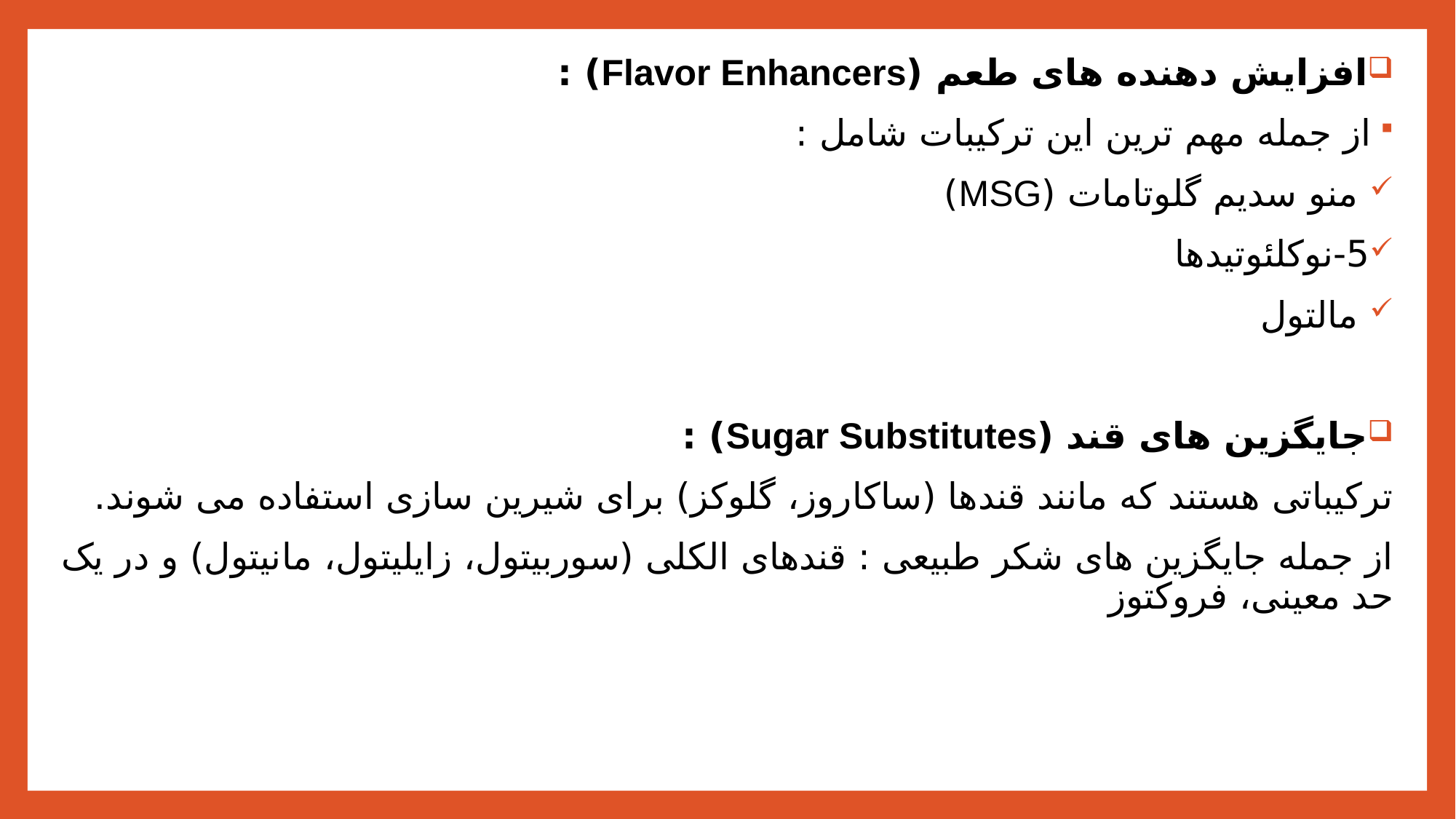

افزایش دهنده های طعم (Flavor Enhancers) :
از جمله مهم ترین این ترکیبات شامل :
 منو سدیم گلوتامات (MSG)
5-نوکلئوتیدها
 مالتول

جایگزین های قند (Sugar Substitutes) :
ترکیباتی هستند که مانند قندها (ساکاروز، گلوکز) برای شیرین سازی استفاده می شوند.
از جمله جایگزین های شکر طبیعی : قندهای الکلی (سوربیتول، زایلیتول، مانیتول) و در یک حد معینی، فروکتوز